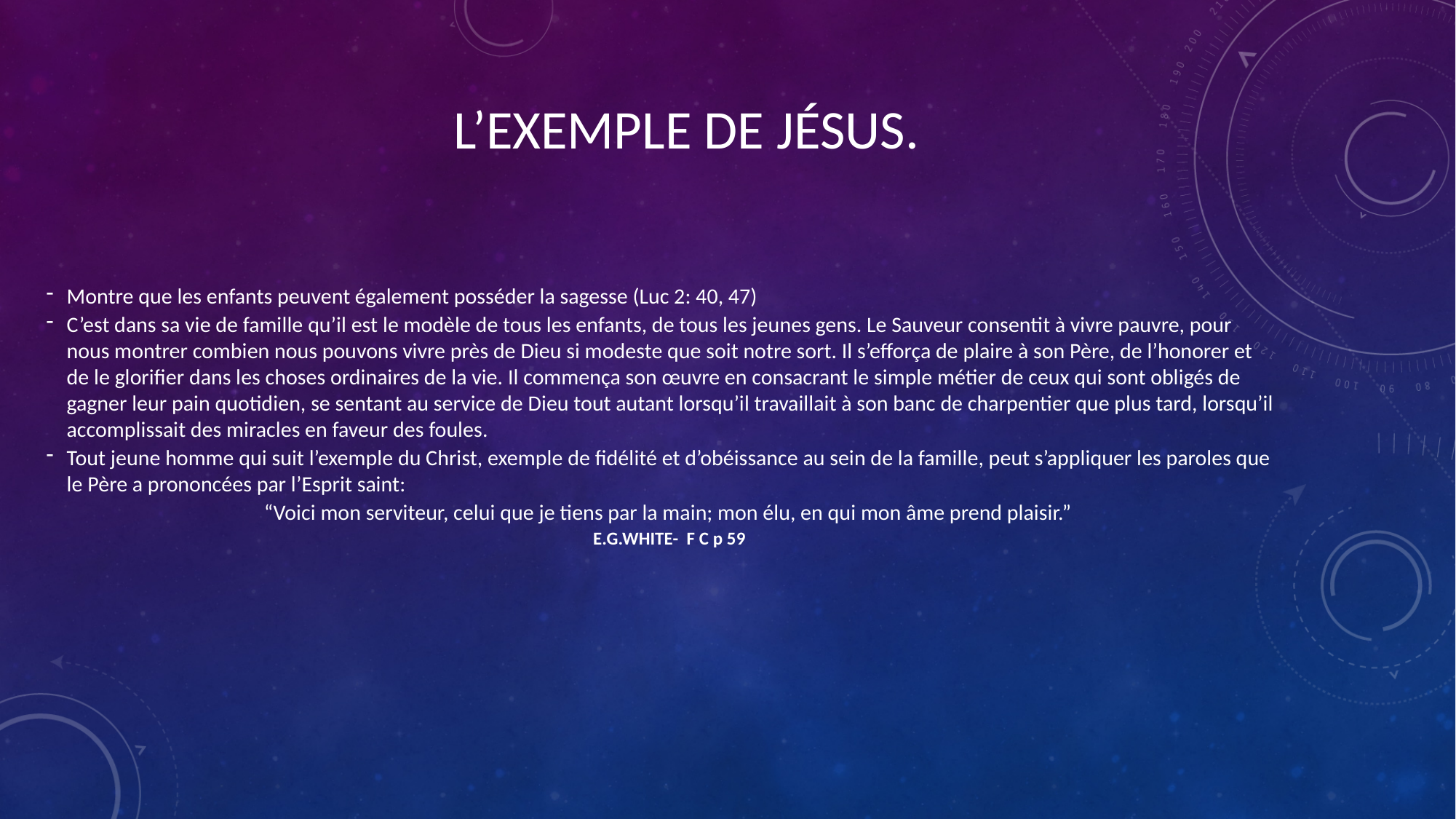

# l’exemple de Jésus.

Montre que les enfants peuvent également posséder la sagesse (Luc 2: 40, 47)
C’est dans sa vie de famille qu’il est le modèle de tous les enfants, de tous les jeunes gens. Le Sauveur consentit à vivre pauvre, pour nous montrer combien nous pouvons vivre près de Dieu si modeste que soit notre sort. Il s’efforça de plaire à son Père, de l’honorer et de le glorifier dans les choses ordinaires de la vie. Il commença son œuvre en consacrant le simple métier de ceux qui sont obligés de gagner leur pain quotidien, se sentant au service de Dieu tout autant lorsqu’il travaillait à son banc de charpentier que plus tard, lorsqu’il accomplissait des miracles en faveur des foules.
Tout jeune homme qui suit l’exemple du Christ, exemple de fidélité et d’obéissance au sein de la famille, peut s’appliquer les paroles que le Père a prononcées par l’Esprit saint:
   “Voici mon serviteur, celui que je tiens par la main; mon élu, en qui mon âme prend plaisir.”
   E.G.WHITE-  F C p 59